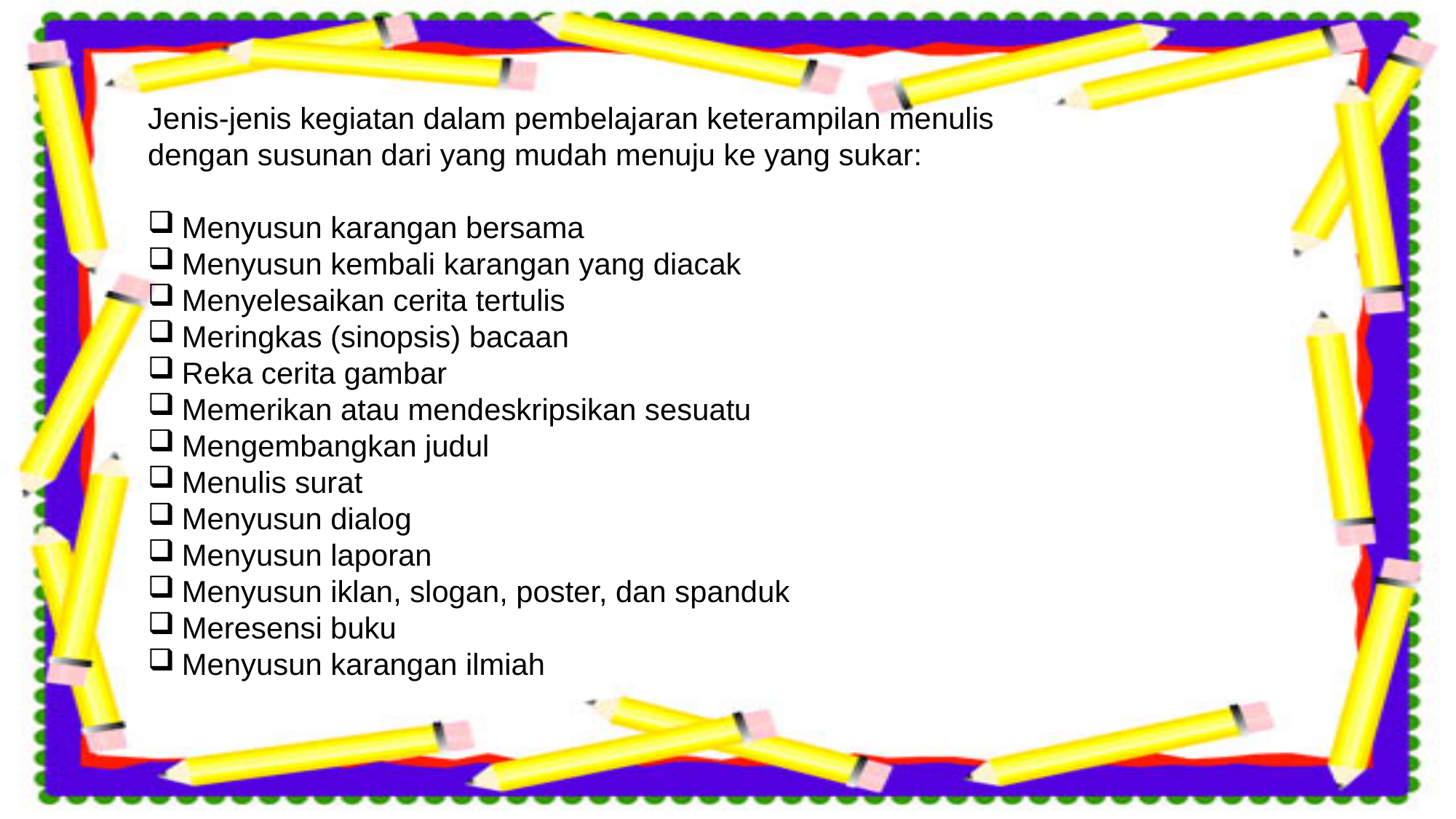

Jenis-jenis kegiatan dalam pembelajaran keterampilan menulis
dengan susunan dari yang mudah menuju ke yang sukar:

Menyusun karangan bersama
Menyusun kembali karangan yang diacak
Menyelesaikan cerita tertulis
Meringkas (sinopsis) bacaan
Reka cerita gambar
Memerikan atau mendeskripsikan sesuatu
Mengembangkan judul
Menulis surat
Menyusun dialog
Menyusun laporan
Menyusun iklan, slogan, poster, dan spanduk
Meresensi buku
Menyusun karangan ilmiah